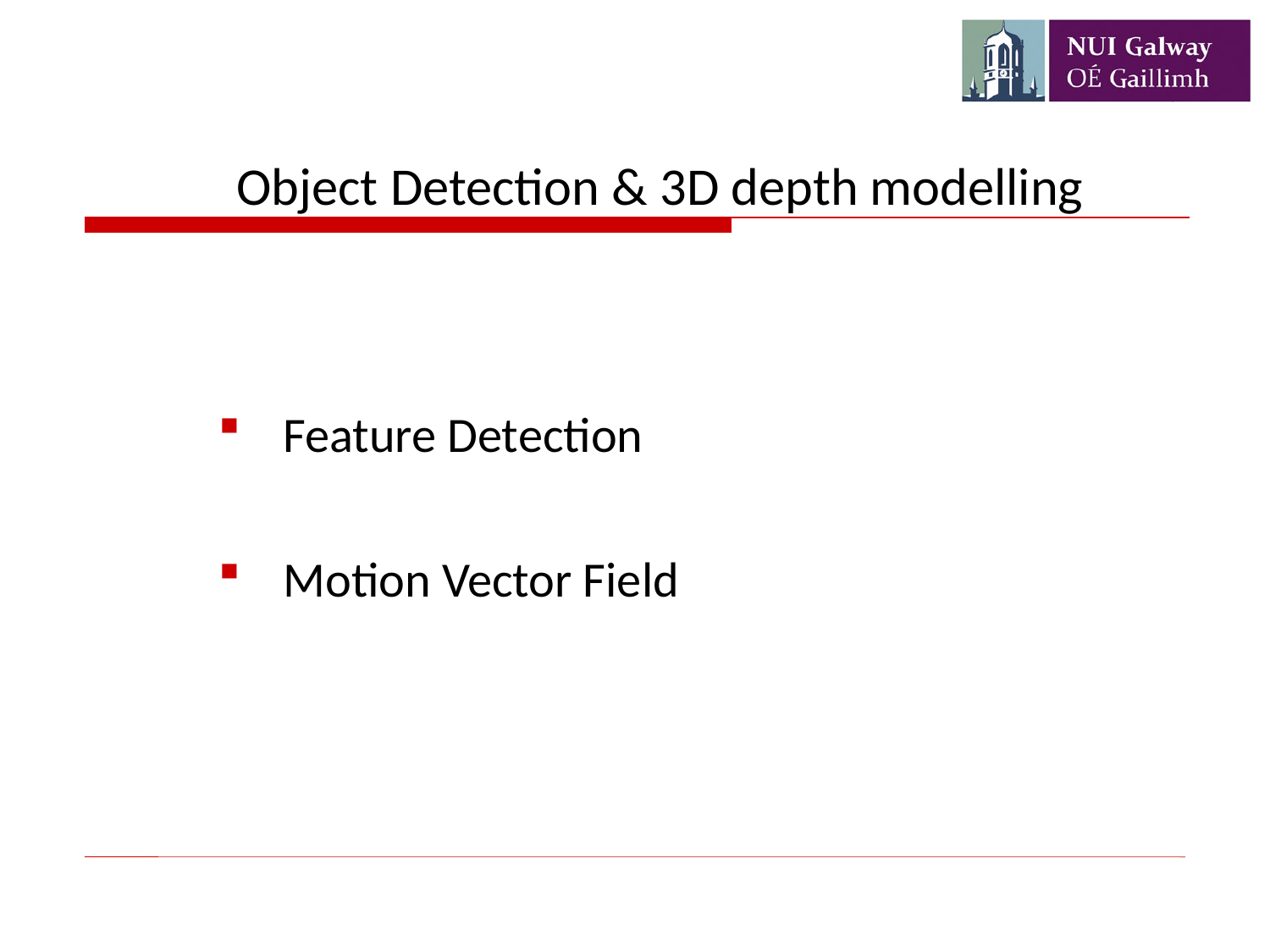

Object Detection & 3D depth modelling

Feature Detection

Motion Vector Field